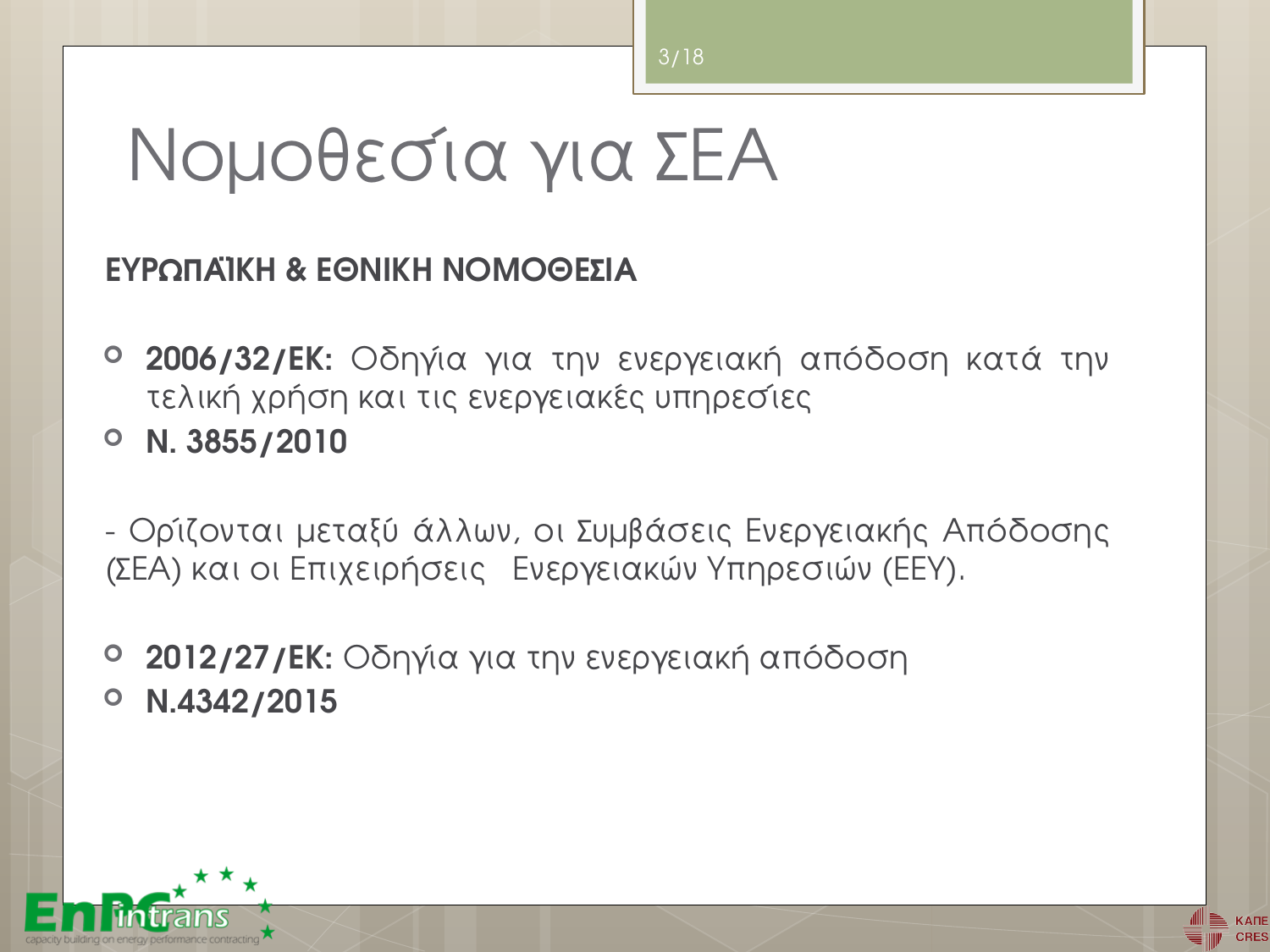

3/18
Νομοθεσία για ΣΕΑ
ΕΥΡΩΠΑΪΚΗ & ΕΘΝΙΚΗ ΝΟΜΟΘΕΣΙΑ

2006/32/ΕΚ: Οδηγία για την ενεργειακή απόδοση κατά την τελική χρήση και τις ενεργειακές υπηρεσίες
Ν. 3855/2010

- Ορίζονται μεταξύ άλλων, οι Συμβάσεις Ενεργειακής Απόδοσης (ΣΕΑ) και οι Επιχειρήσεις   Ενεργειακών Υπηρεσιών (ΕΕΥ).

2012/27/ΕΚ: Οδηγία για την ενεργειακή απόδοση
Ν.4342/2015